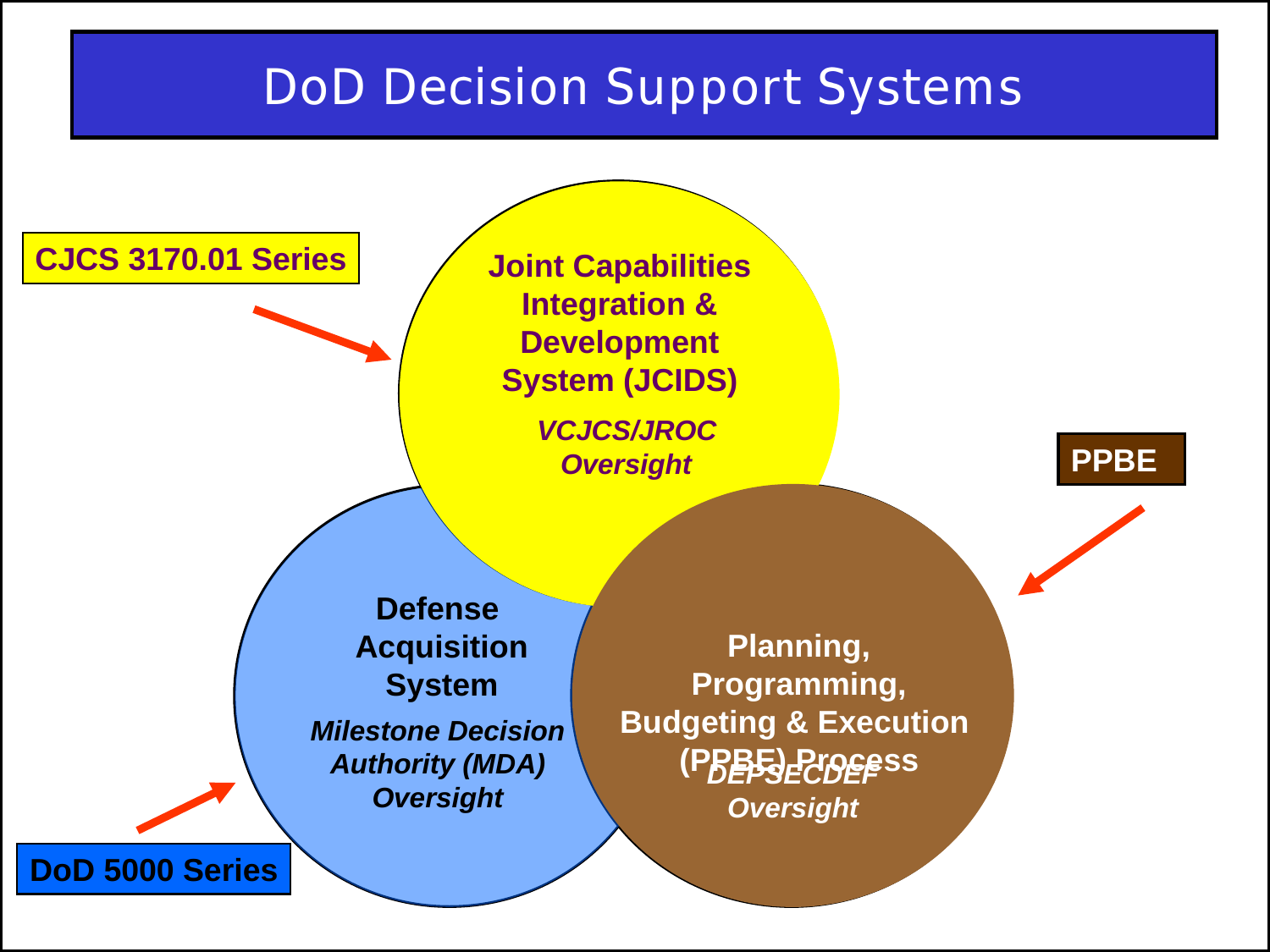

DoD Decision Support Systems

CJCS 3170.01 Series
Joint Capabilities
Integration &
Development
System (JCIDS)

 VCJCS/JROC
    Oversight
PPBE

Defense
Acquisition
System
Planning, Programming, Budgeting & Execution  (PPBE) Process
Milestone Decision
Authority (MDA)
Oversight
DEPSECDEF
 Oversight

DoD 5000 Series